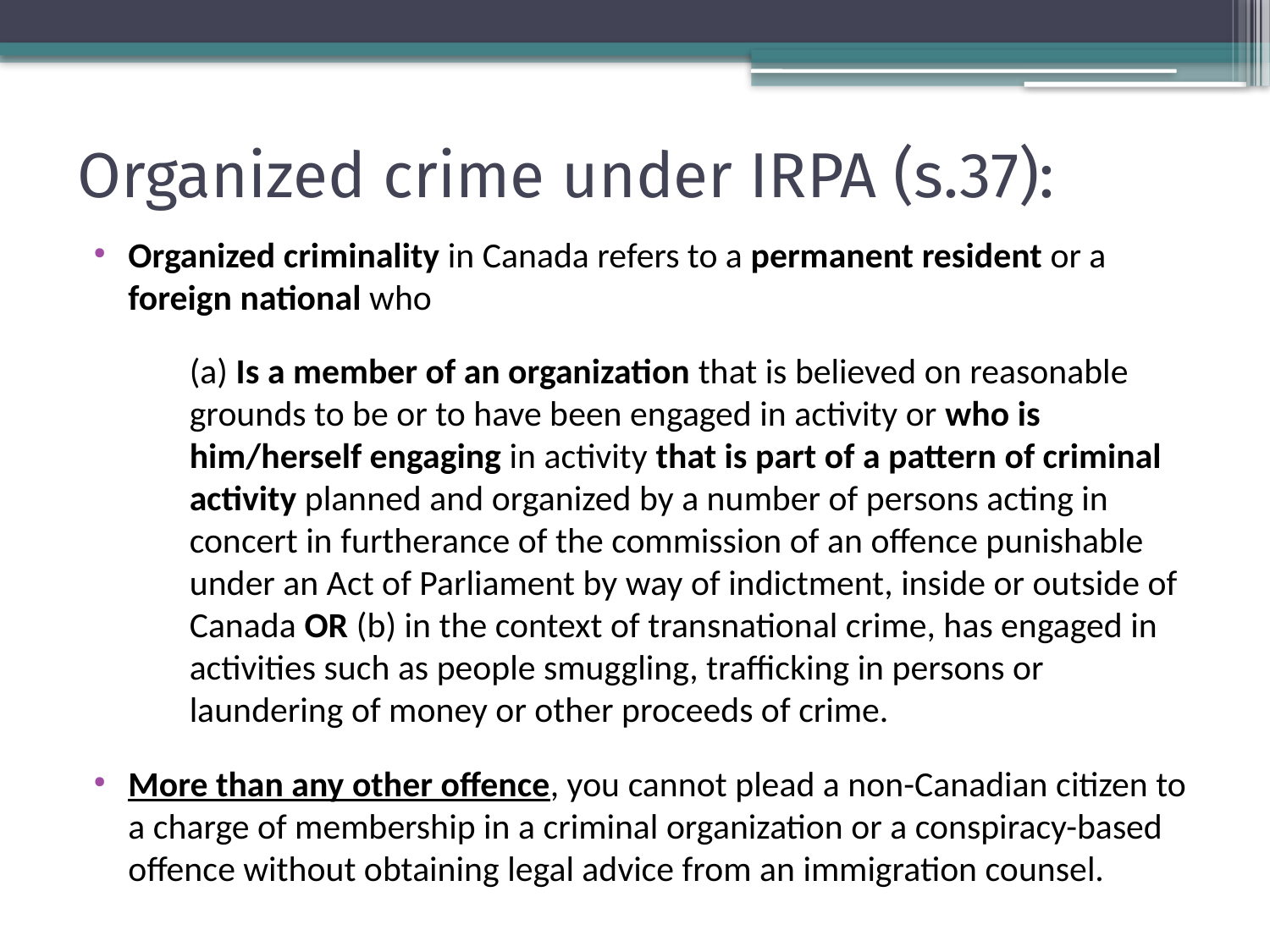

# Organized crime under IRPA (s.37):
Organized criminality in Canada refers to a permanent resident or a foreign national who

(a) Is a member of an organization that is believed on reasonable grounds to be or to have been engaged in activity or who is him/herself engaging in activity that is part of a pattern of criminal activity planned and organized by a number of persons acting in concert in furtherance of the commission of an offence punishable under an Act of Parliament by way of indictment, inside or outside of Canada OR (b) in the context of transnational crime, has engaged in activities such as people smuggling, trafficking in persons or laundering of money or other proceeds of crime.

More than any other offence, you cannot plead a non-Canadian citizen to a charge of membership in a criminal organization or a conspiracy-based offence without obtaining legal advice from an immigration counsel.